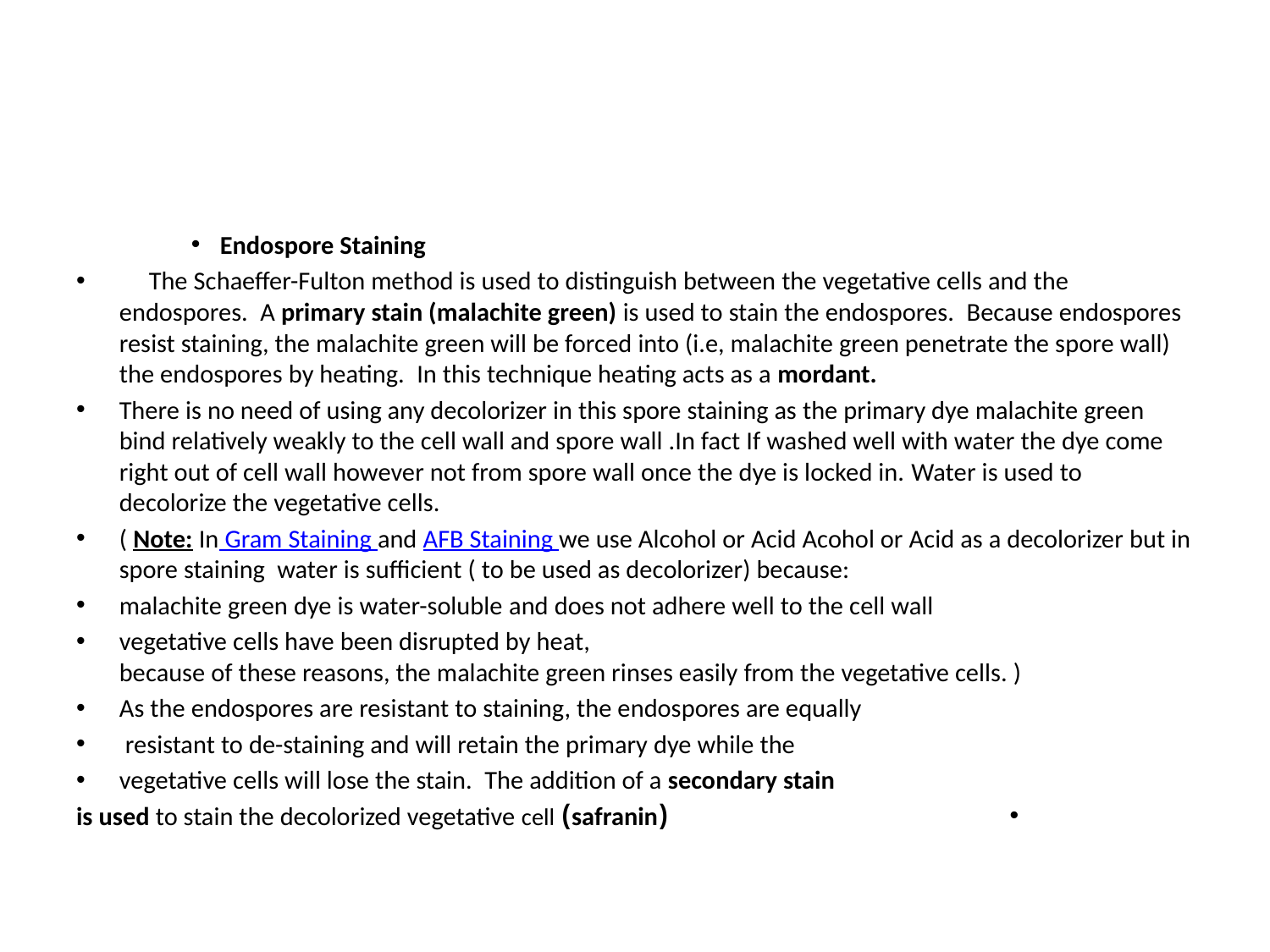

#
Endospore Staining
     The Schaeffer-Fulton method is used to distinguish between the vegetative cells and the endospores.  A primary stain (malachite green) is used to stain the endospores.  Because endospores resist staining, the malachite green will be forced into (i.e, malachite green penetrate the spore wall) the endospores by heating.  In this technique heating acts as a mordant.
There is no need of using any decolorizer in this spore staining as the primary dye malachite green bind relatively weakly to the cell wall and spore wall .In fact If washed well with water the dye come right out of cell wall however not from spore wall once the dye is locked in. Water is used to decolorize the vegetative cells.
( Note: In Gram Staining and AFB Staining we use Alcohol or Acid Acohol or Acid as a decolorizer but in spore staining  water is sufficient ( to be used as decolorizer) because:
malachite green dye is water-soluble and does not adhere well to the cell wall
vegetative cells have been disrupted by heat,
because of these reasons, the malachite green rinses easily from the vegetative cells. )
As the endospores are resistant to staining, the endospores are equally
 resistant to de-staining and will retain the primary dye while the
vegetative cells will lose the stain.  The addition of a secondary stain
 (safranin) is used to stain the decolorized vegetative cell